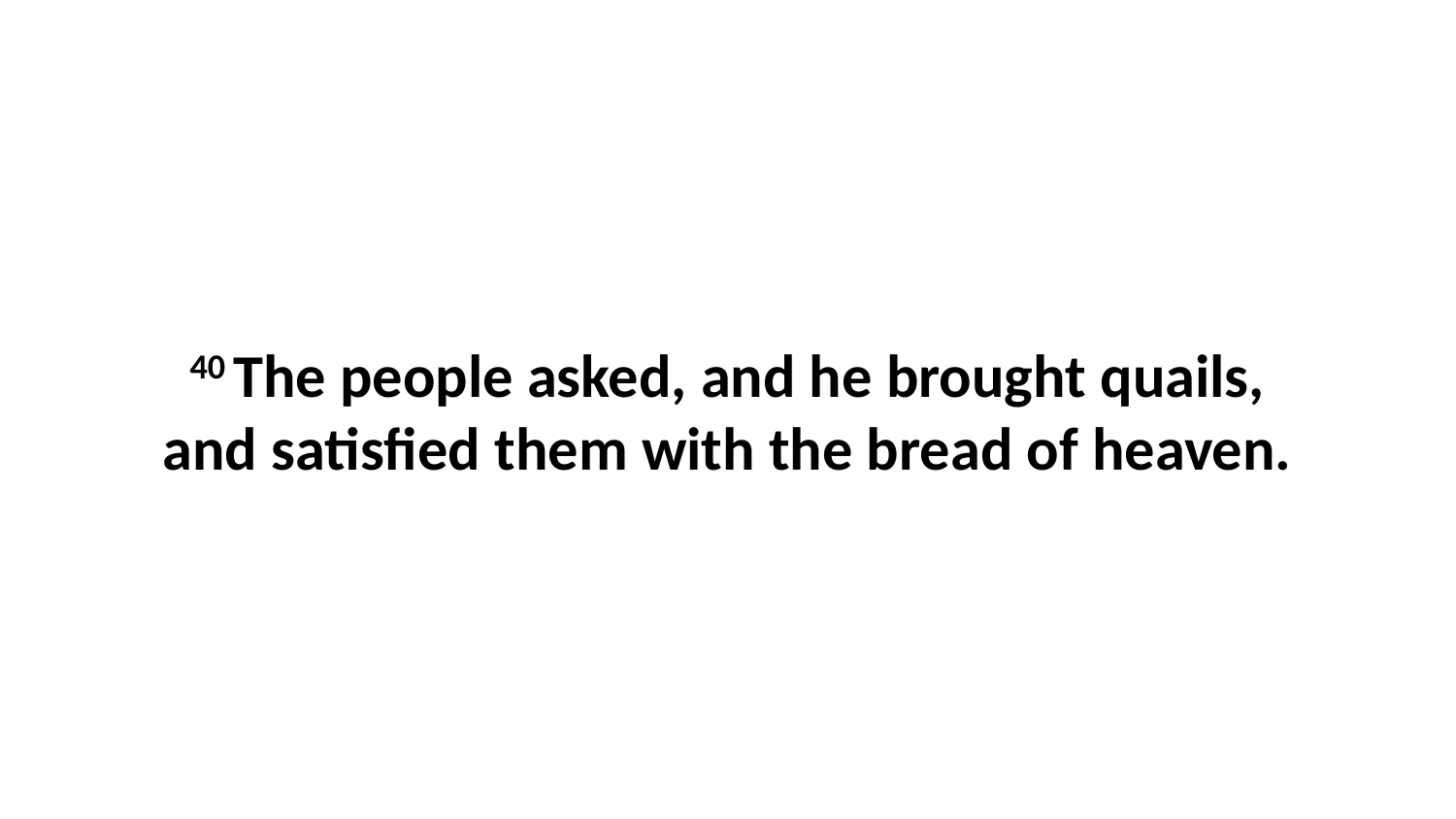

40 The people asked, and he brought quails, and satisfied them with the bread of heaven.